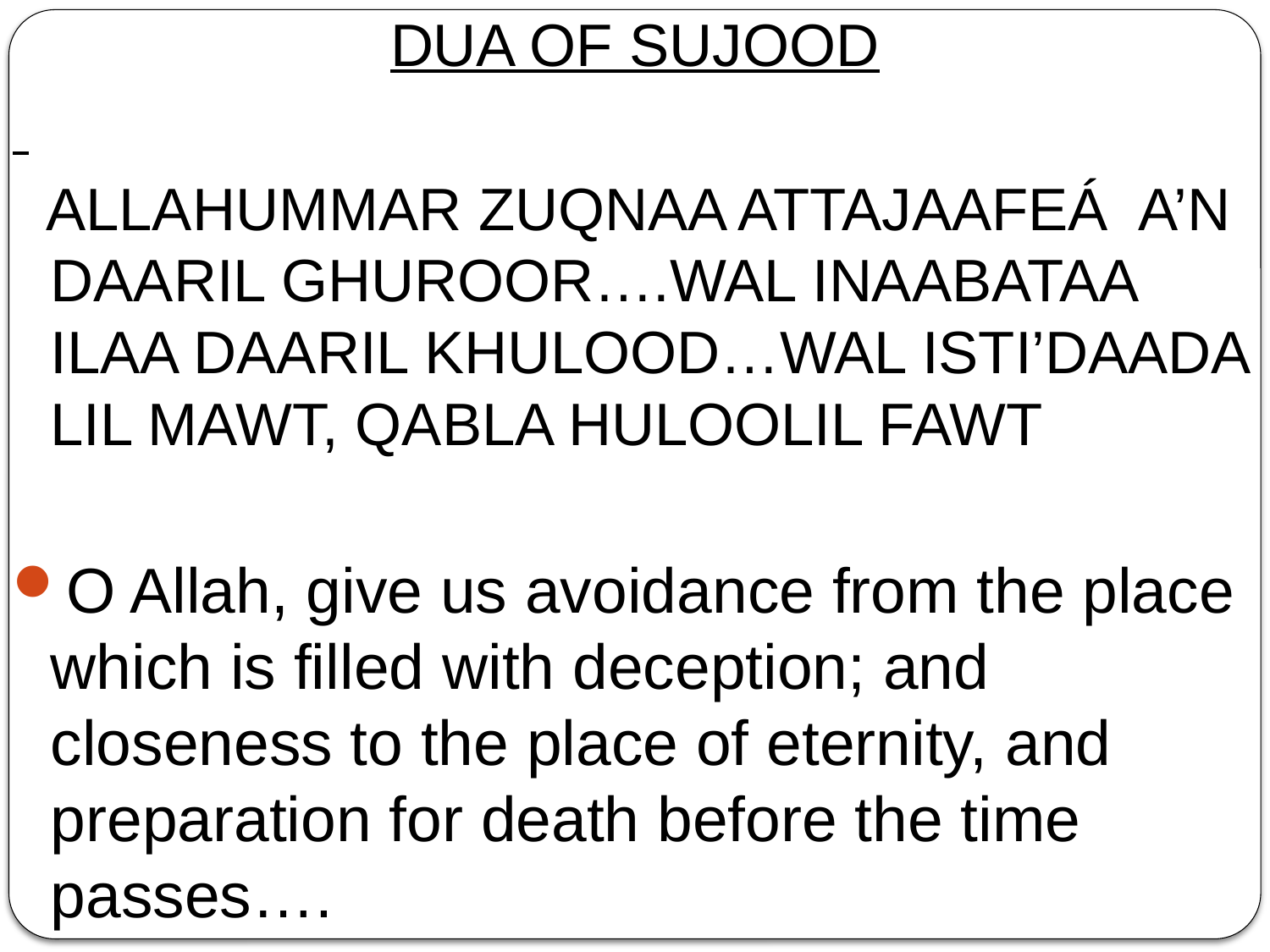

DUA OF SUJOOD

  ALLAHUMMAR ZUQNAA ATTAJAAFEÁ  A’N DAARIL GHUROOR….WAL INAABATAA ILAA DAARIL KHULOOD…WAL ISTI’DAADA LIL MAWT, QABLA HULOOLIL FAWT

O Allah, give us avoidance from the place which is filled with deception; and closeness to the place of eternity, and preparation for death before the time passes….